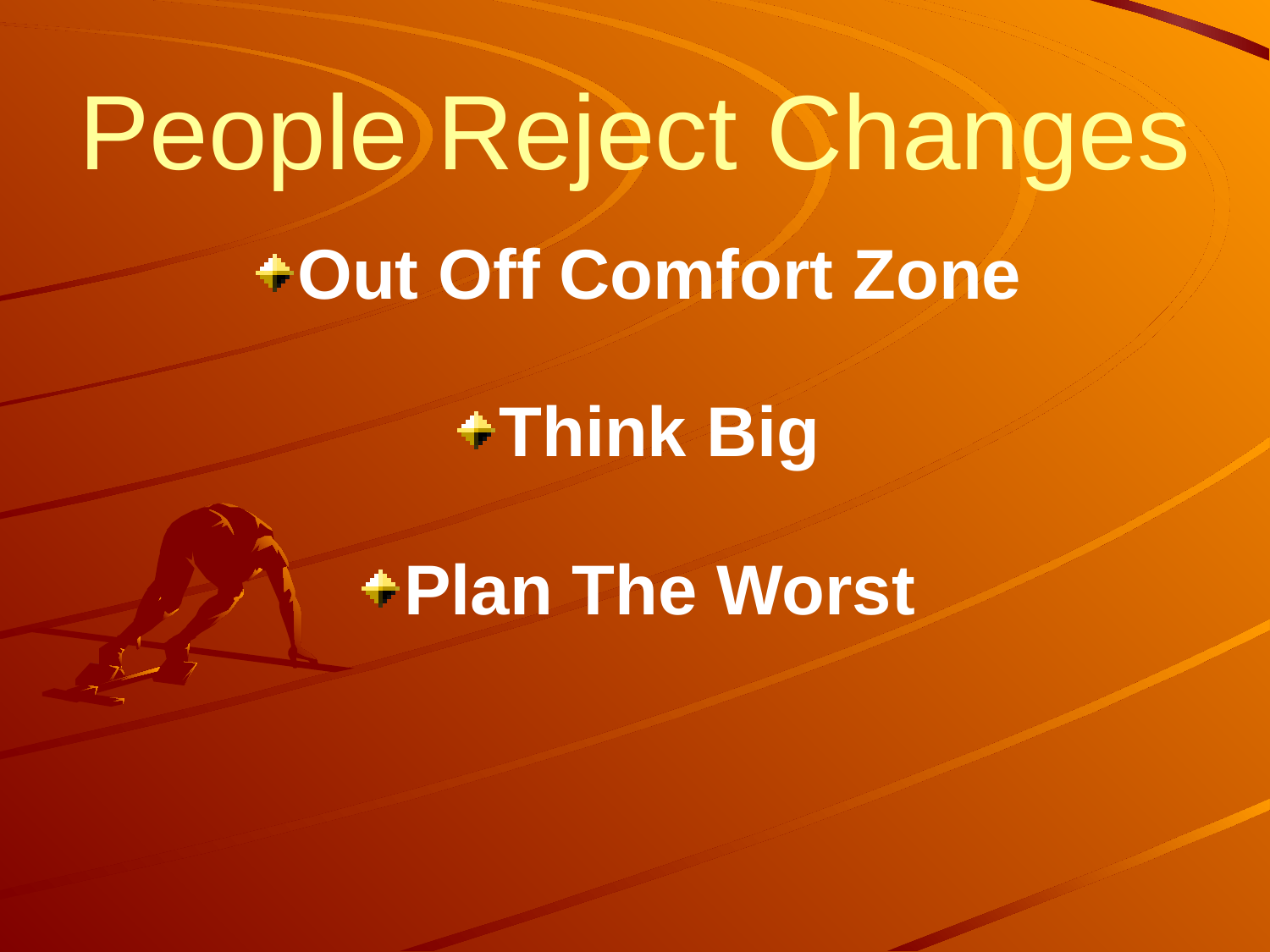

# People Reject Changes
Out Off Comfort Zone

Think Big

Plan The Worst